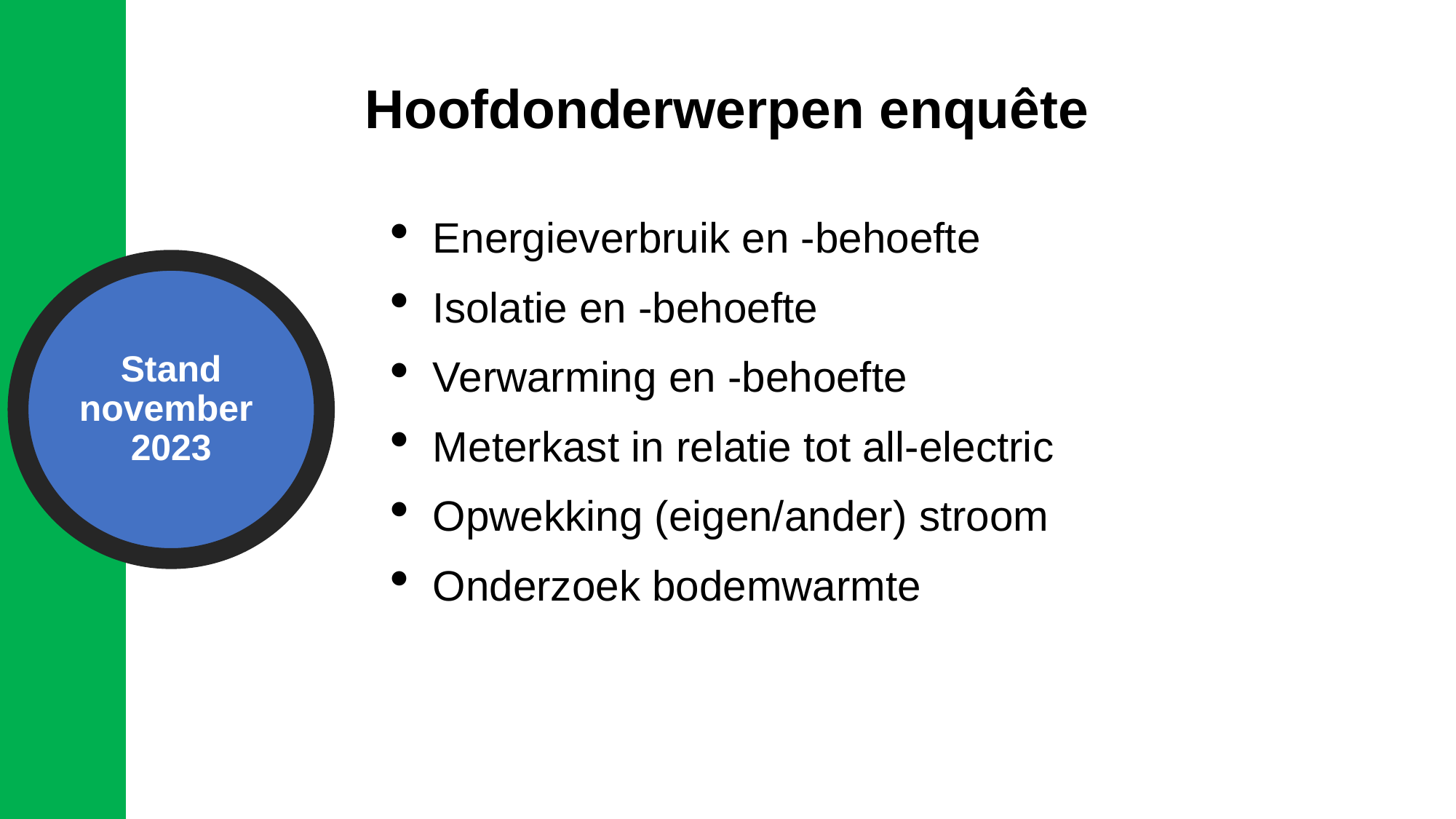

# Hoofdonderwerpen enquête
Energieverbruik en -behoefte
Isolatie en -behoefte
Verwarming en -behoefte
Meterkast in relatie tot all-electric
Opwekking (eigen/ander) stroom
Onderzoek bodemwarmte

Stand november
2023